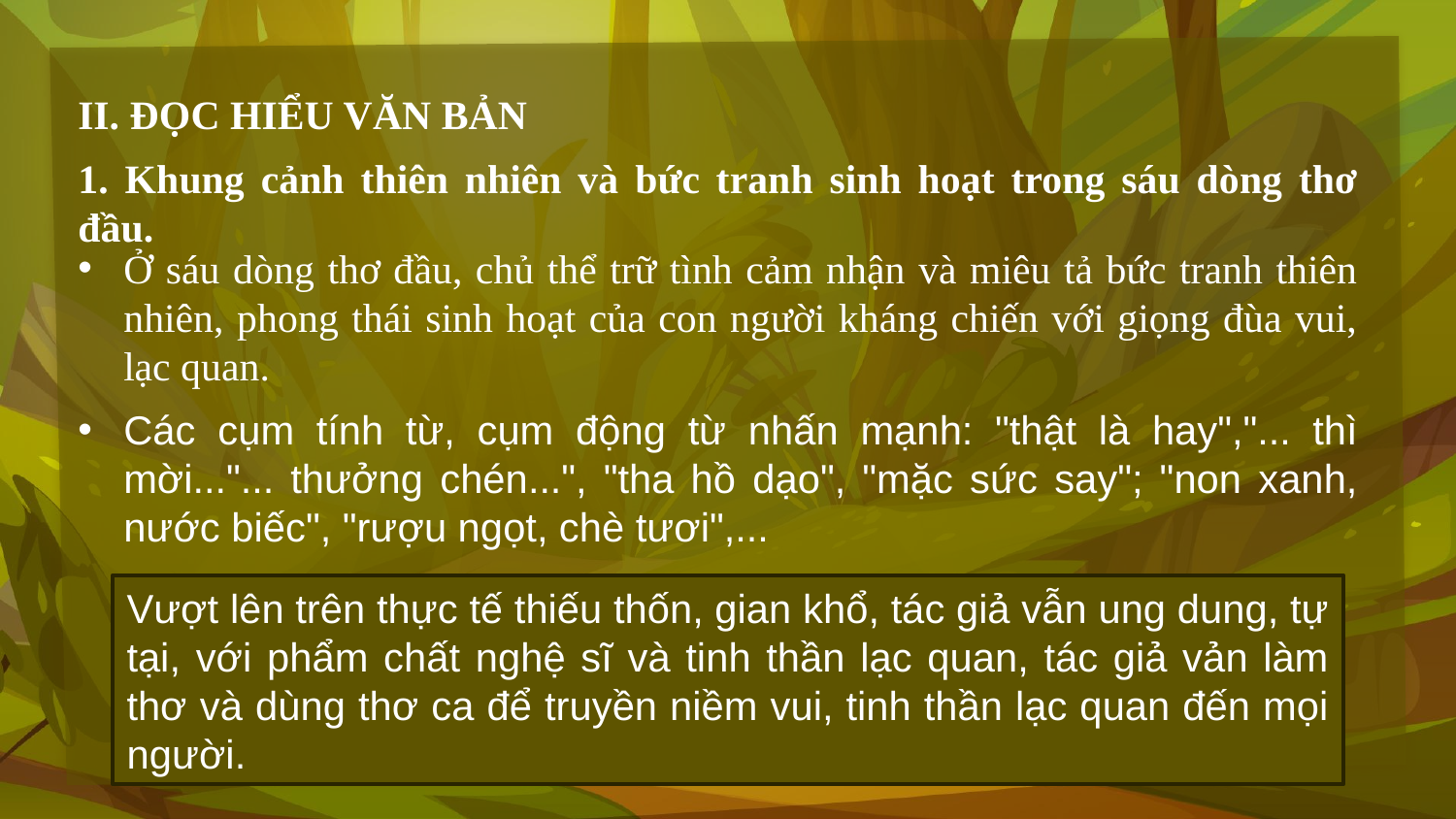

II. ĐỌC HIỂU VĂN BẢN
1. Khung cảnh thiên nhiên và bức tranh sinh hoạt trong sáu dòng thơ đầu.
Ở sáu dòng thơ đầu, chủ thể trữ tình cảm nhận và miêu tả bức tranh thiên nhiên, phong thái sinh hoạt của con người kháng chiến với giọng đùa vui, lạc quan.
Các cụm tính từ, cụm động từ nhấn mạnh: "thật là hay","... thì mời..."... thưởng chén...", "tha hồ dạo", "mặc sức say"; "non xanh, nước biếc", "rượu ngọt, chè tươi",...
Vượt lên trên thực tế thiếu thốn, gian khổ, tác giả vẫn ung dung, tự tại, với phẩm chất nghệ sĩ và tinh thần lạc quan, tác giả vản làm thơ và dùng thơ ca để truyền niềm vui, tinh thần lạc quan đến mọi người.